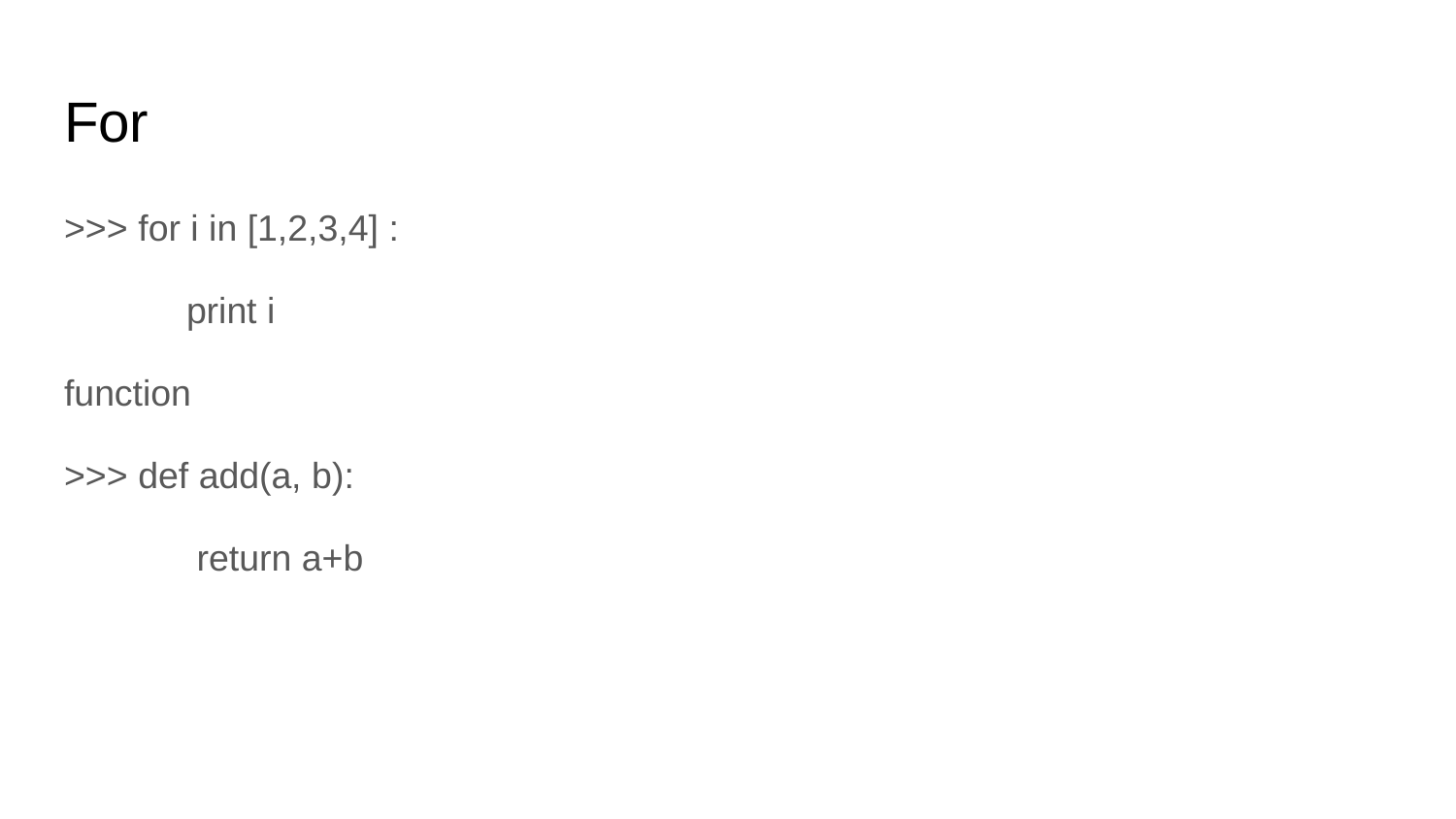

# For
>>> for i in [1,2,3,4] :
            print i
function
>>> def add(a, b):
             return a+b